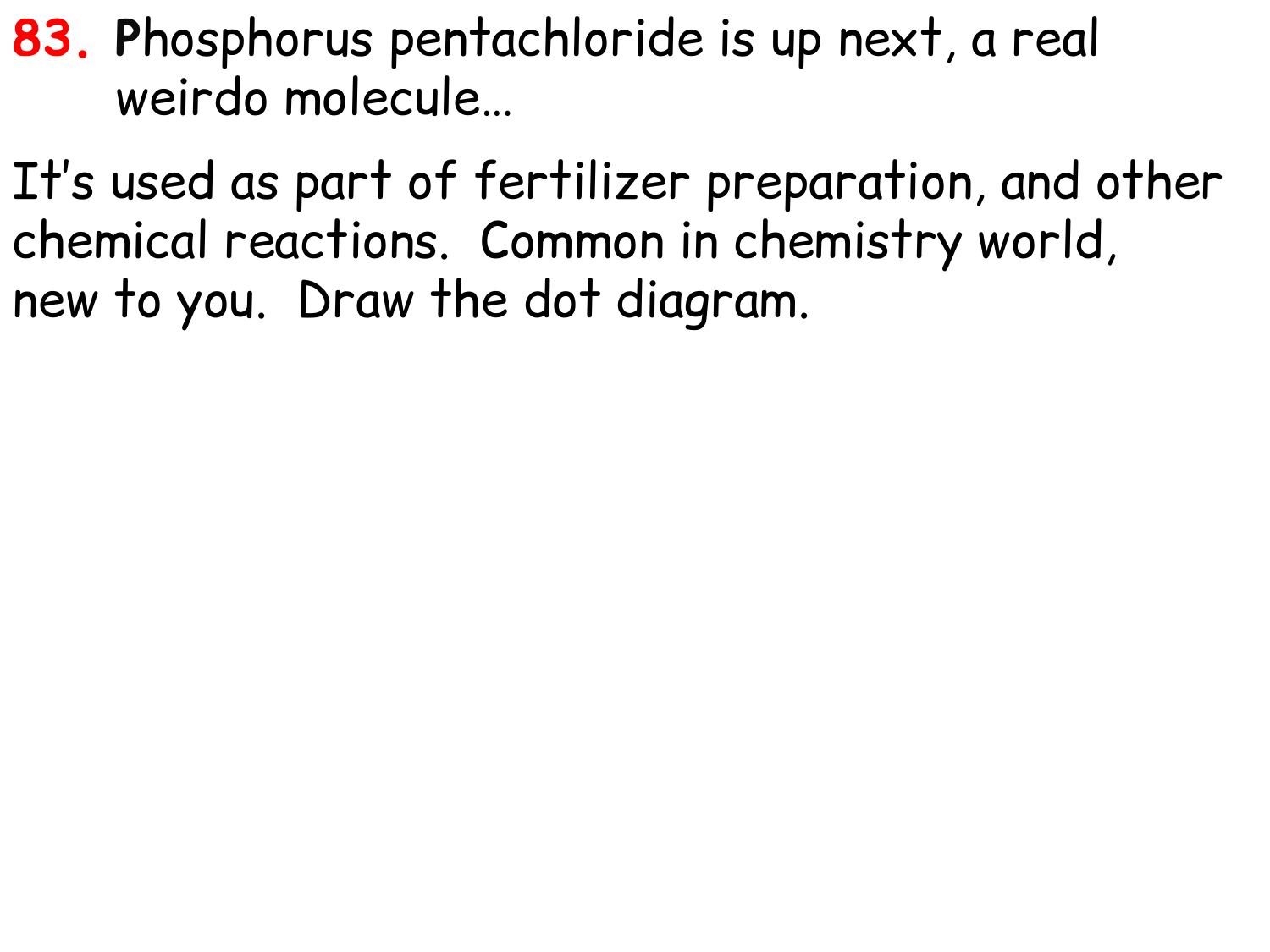

83. Phosphorus pentachloride is up next, a real
       weirdo molecule…
It’s used as part of fertilizer preparation, and other chemical reactions.  Common in chemistry world,
new to you.  Draw the dot diagram.